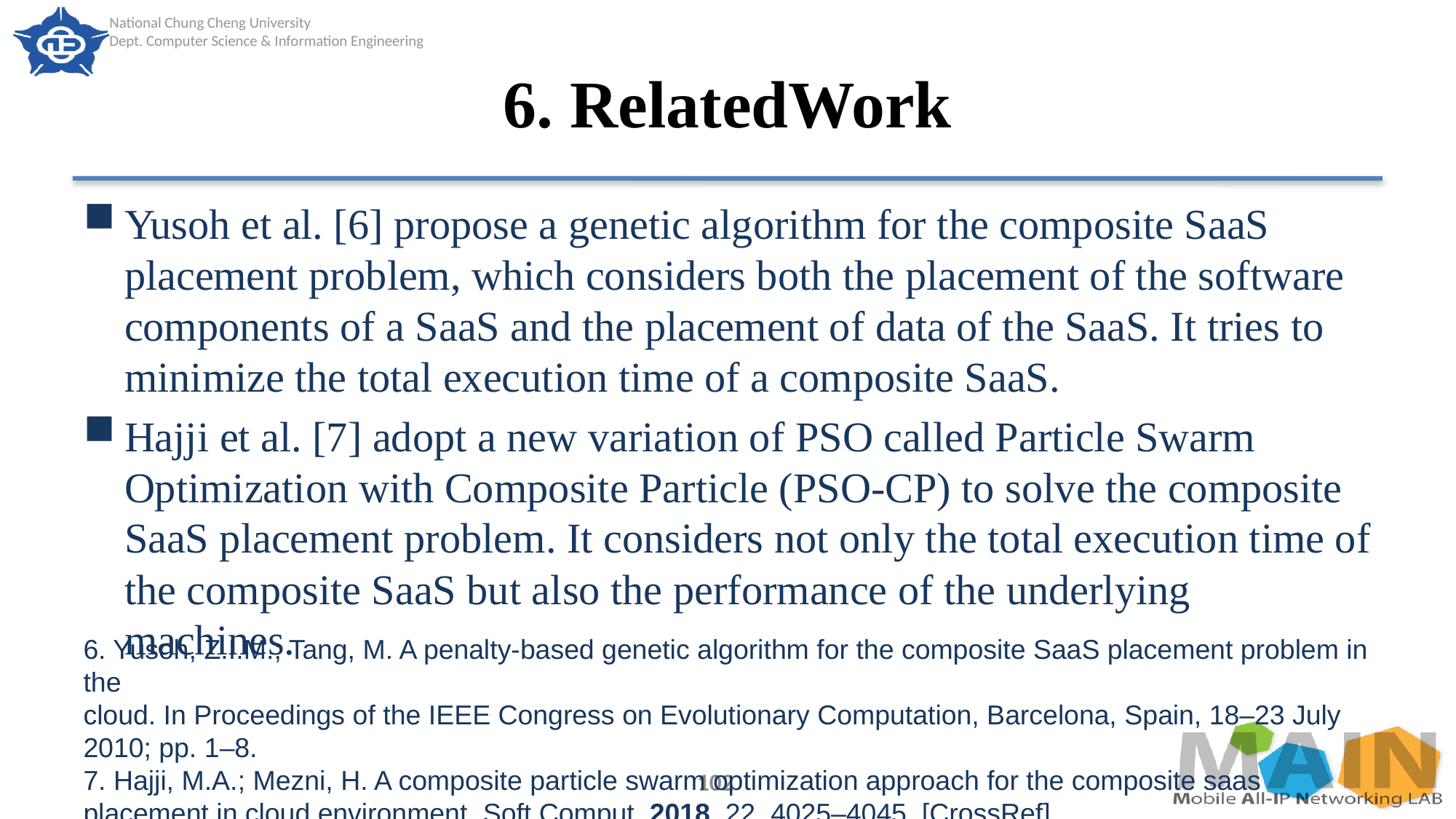

# 6. RelatedWork
Yusoh et al. [6] propose a genetic algorithm for the composite SaaS placement problem, which considers both the placement of the software components of a SaaS and the placement of data of the SaaS. It tries to minimize the total execution time of a composite SaaS.
Hajji et al. [7] adopt a new variation of PSO called Particle Swarm Optimization with Composite Particle (PSO-CP) to solve the composite SaaS placement problem. It considers not only the total execution time of the composite SaaS but also the performance of the underlying machines.

6. Yusoh, Z.I.M.; Tang, M. A penalty-based genetic algorithm for the composite SaaS placement problem in the
cloud. In Proceedings of the IEEE Congress on Evolutionary Computation, Barcelona, Spain, 18–23 July
2010; pp. 1–8.
7. Hajji, M.A.; Mezni, H. A composite particle swarm optimization approach for the composite saas
placement in cloud environment. Soft Comput. 2018, 22, 4025–4045. [CrossRef]
102